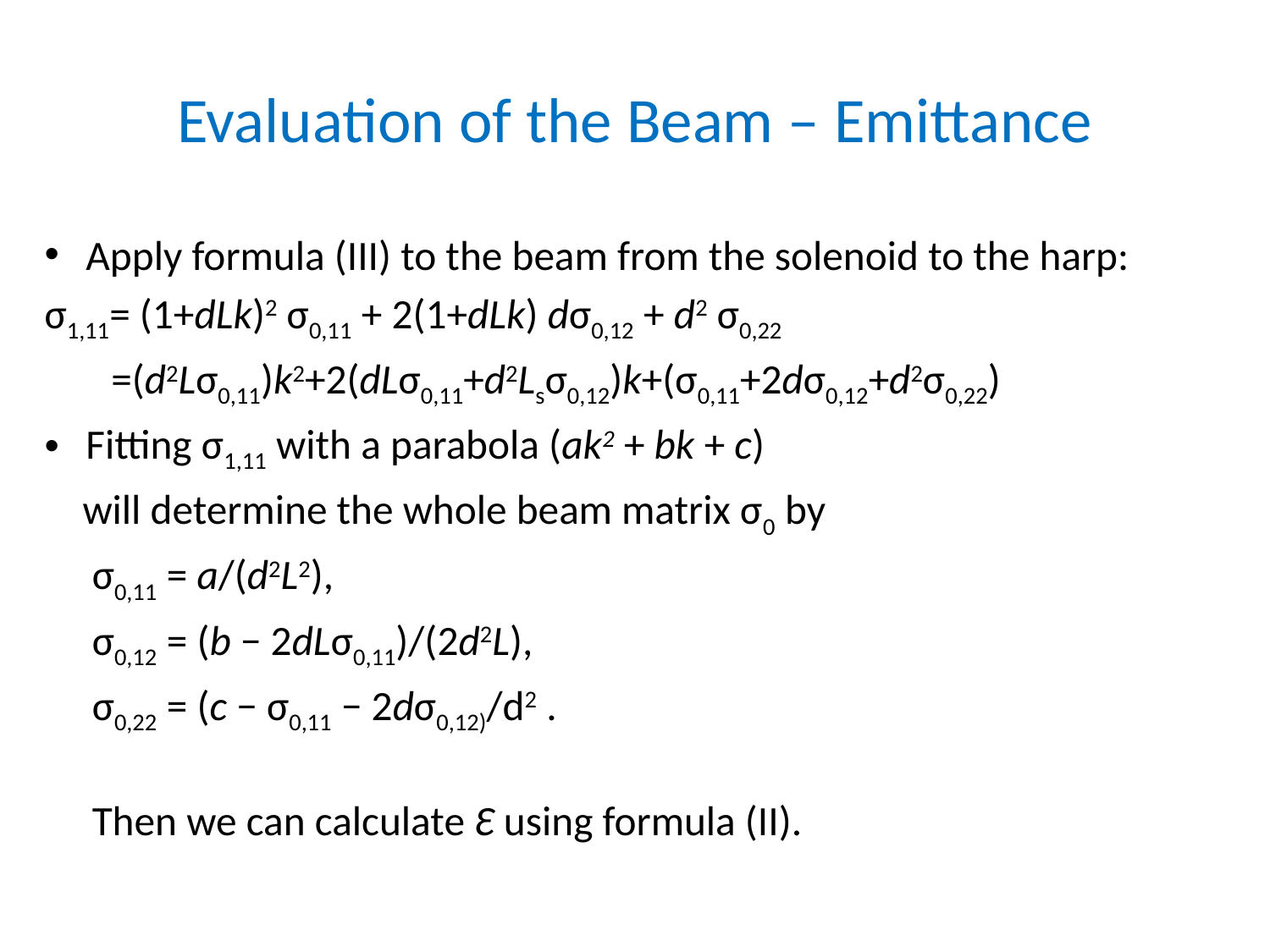

# Evaluation of the Beam – Emittance
Apply formula (III) to the beam from the solenoid to the harp:
σ1,11= (1+dLk)2 σ0,11 + 2(1+dLk) dσ0,12 + d2 σ0,22
       =(d2Lσ0,11)k2+2(dLσ0,11+d2Lsσ0,12)k+(σ0,11+2dσ0,12+d2σ0,22)
Fitting σ1,11 with a parabola (ak2 + bk + c)
    will determine the whole beam matrix σ0 by
     σ0,11 = a/(d2L2),
     σ0,12 = (b − 2dLσ0,11)/(2d2L),
     σ0,22 = (c − σ0,11 − 2dσ0,12)/d2 .
     Then we can calculate Ɛ using formula (II).